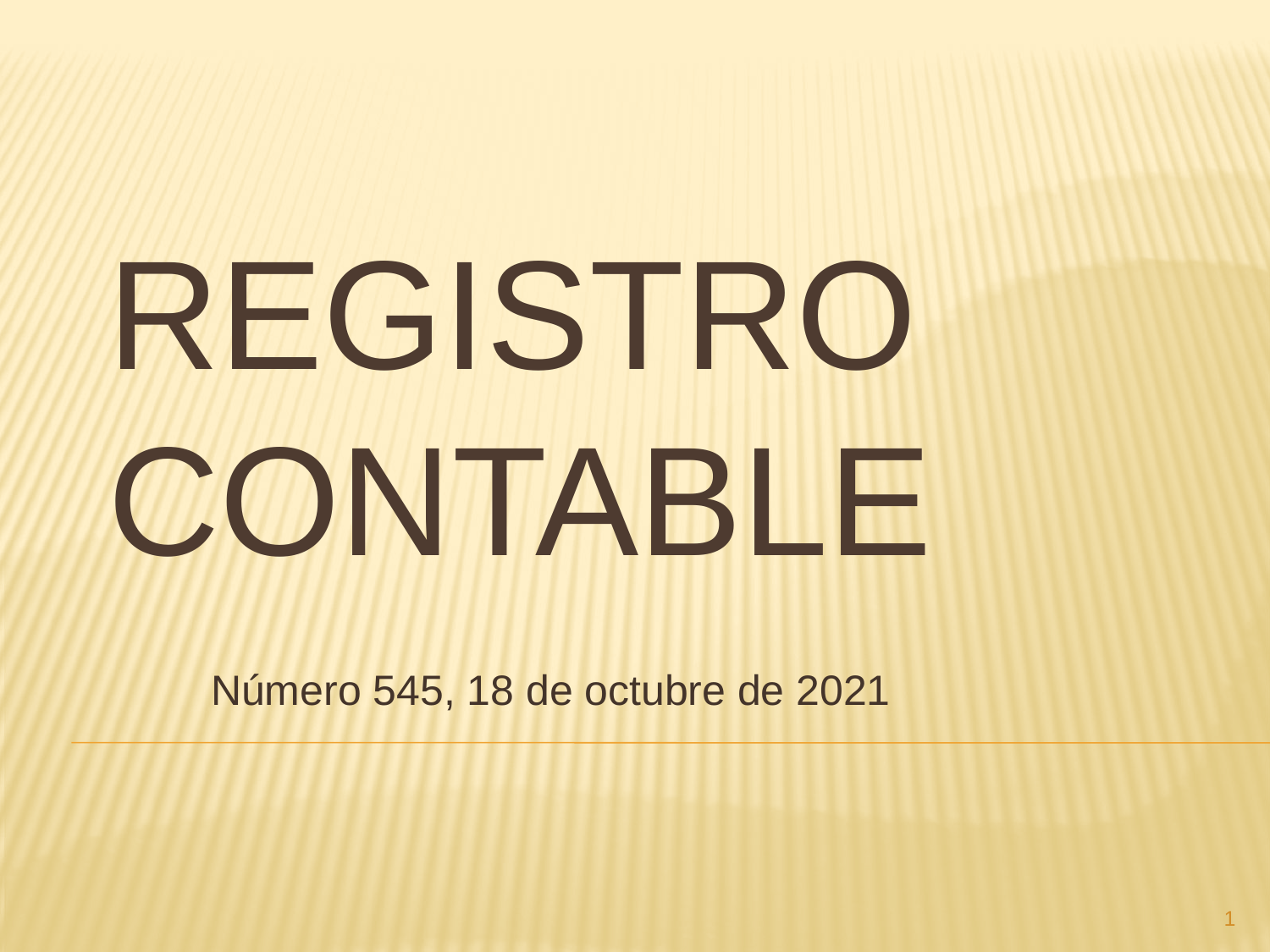

# Registro contable
Número 545, 18 de octubre de 2021
1